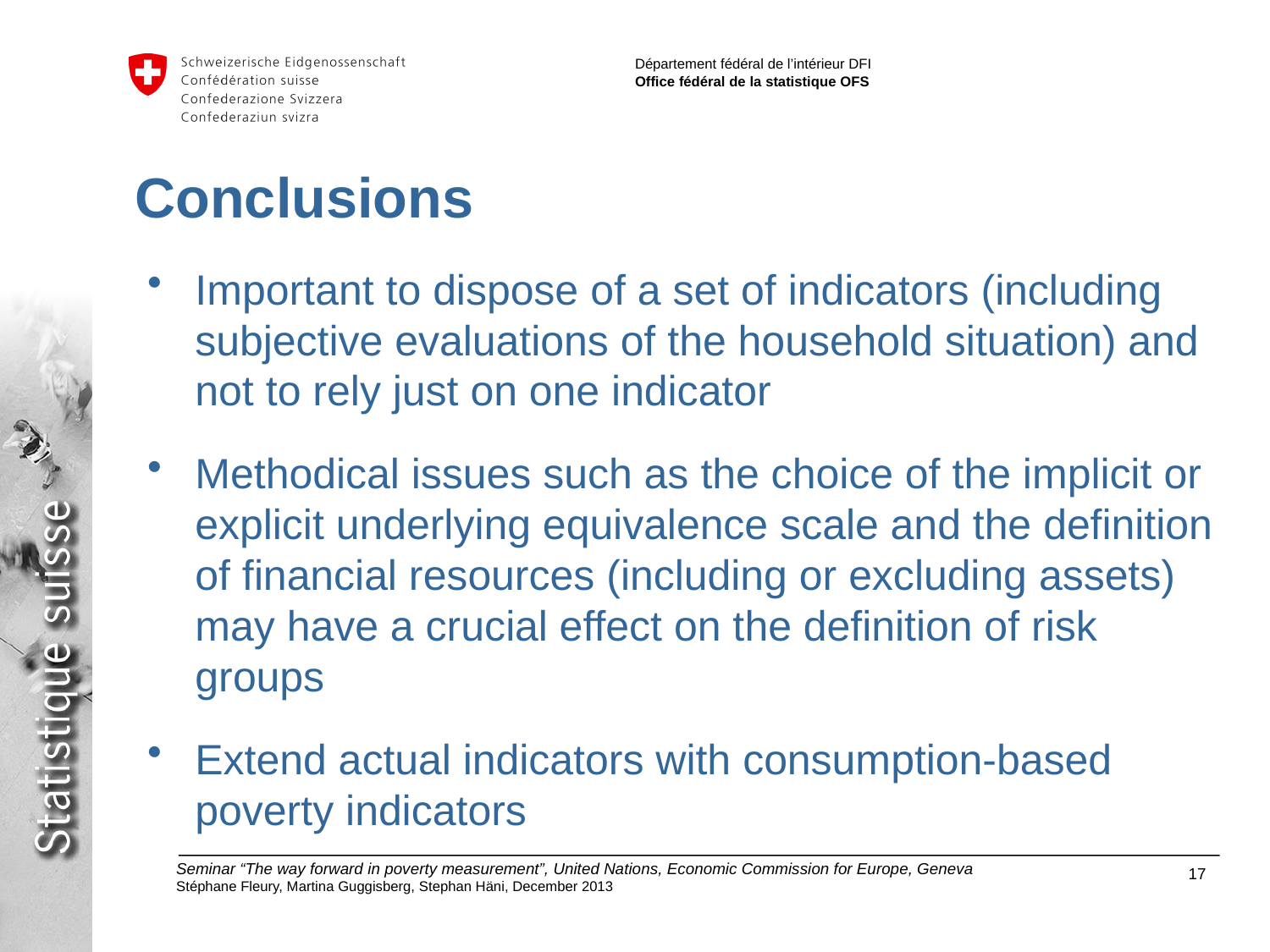

Conclusions

Important to dispose of a set of indicators (including subjective evaluations of the household situation) and not to rely just on one indicator
Methodical issues such as the choice of the implicit or explicit underlying equivalence scale and the definition of financial resources (including or excluding assets) may have a crucial effect on the definition of risk groups
Extend actual indicators with consumption-based poverty indicators